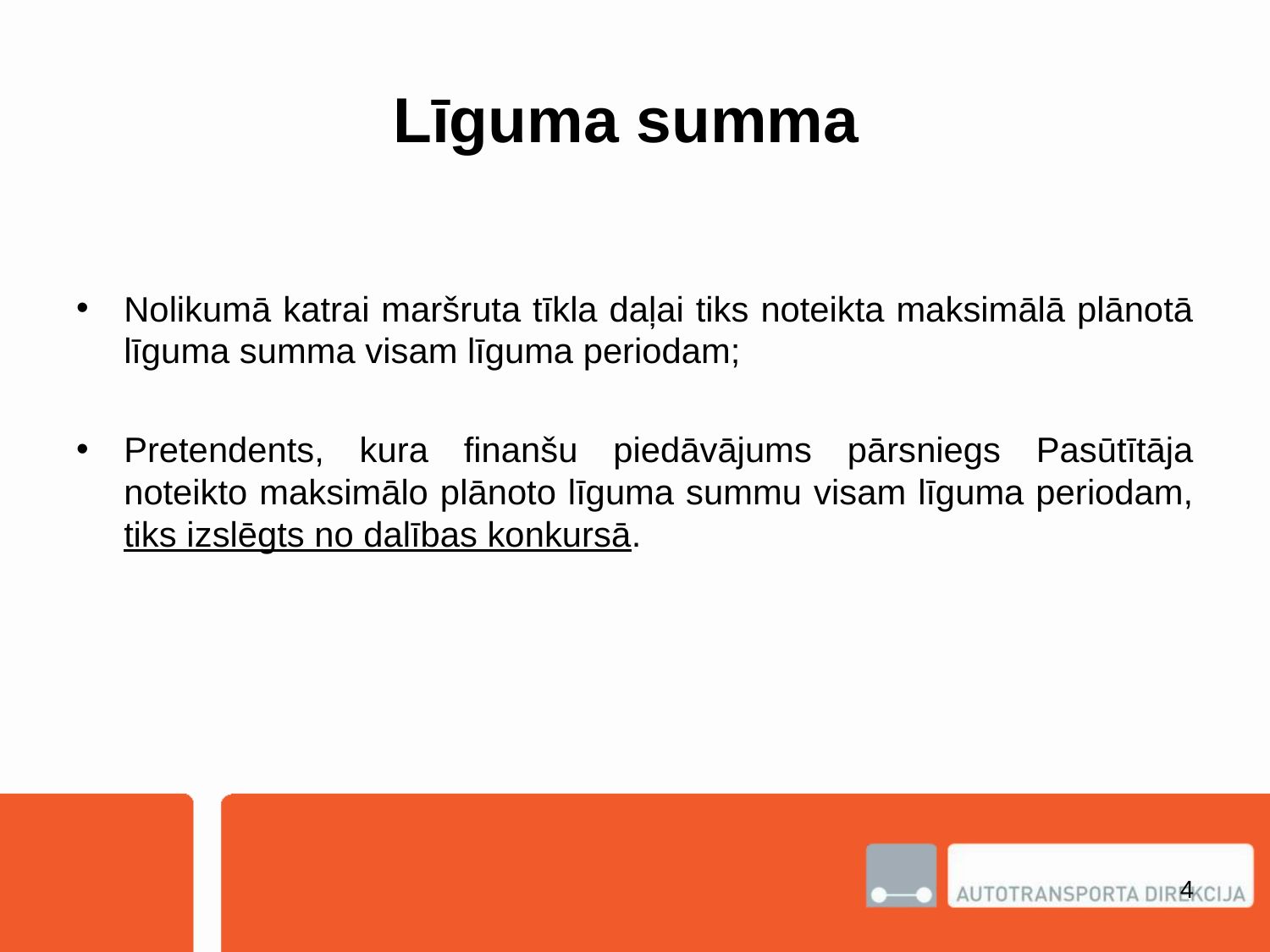

# Līguma summa

Nolikumā katrai maršruta tīkla daļai tiks noteikta maksimālā plānotā līguma summa visam līguma periodam;

Pretendents, kura finanšu piedāvājums pārsniegs Pasūtītāja noteikto maksimālo plānoto līguma summu visam līguma periodam, tiks izslēgts no dalības konkursā.
4